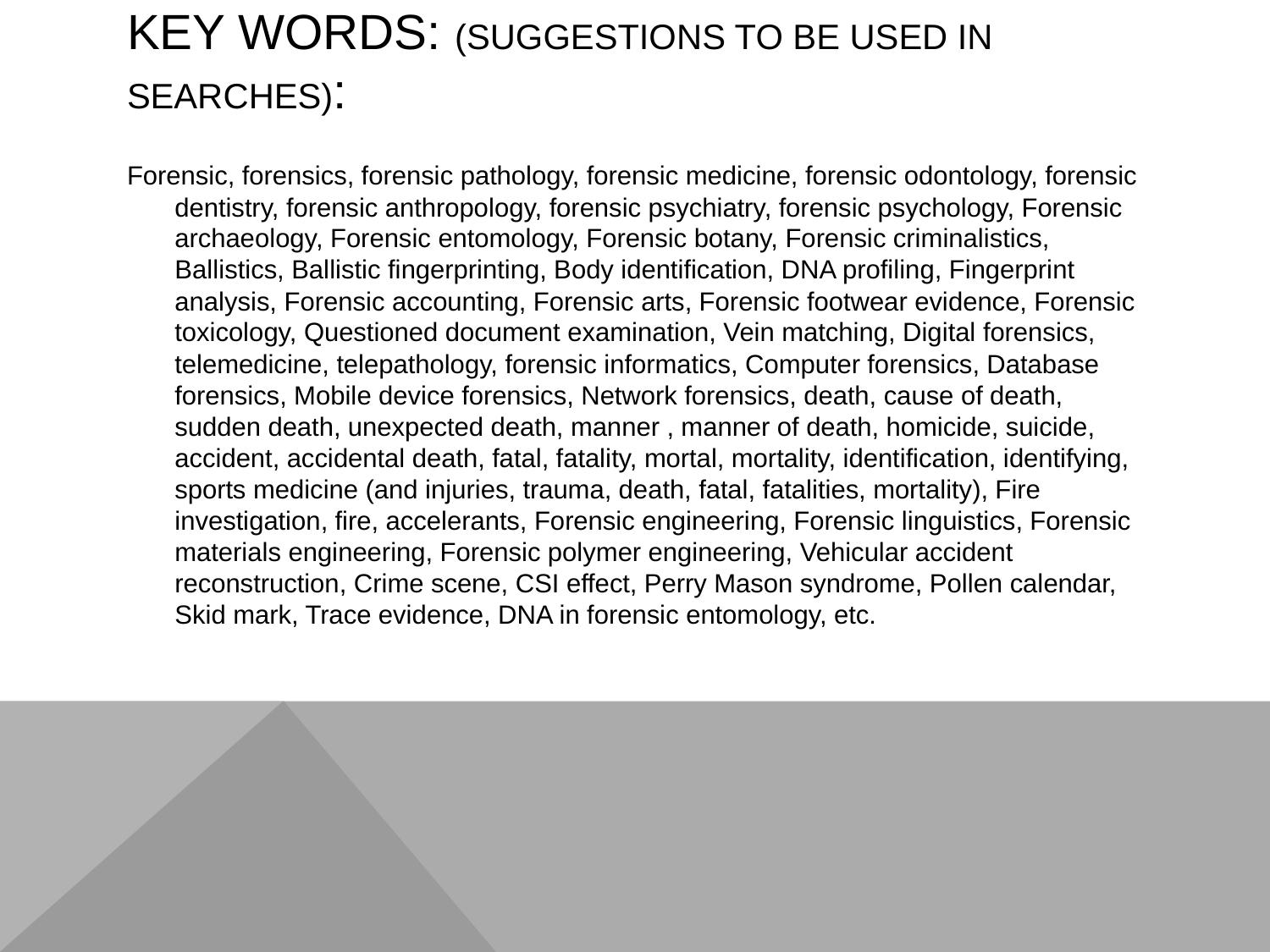

# Key words: (suggestions to be used in searches):
Forensic, forensics, forensic pathology, forensic medicine, forensic odontology, forensic dentistry, forensic anthropology, forensic psychiatry, forensic psychology, Forensic archaeology, Forensic entomology, Forensic botany, Forensic criminalistics, Ballistics, Ballistic fingerprinting, Body identification, DNA profiling, Fingerprint analysis, Forensic accounting, Forensic arts, Forensic footwear evidence, Forensic toxicology, Questioned document examination, Vein matching, Digital forensics, telemedicine, telepathology, forensic informatics, Computer forensics, Database forensics, Mobile device forensics, Network forensics, death, cause of death, sudden death, unexpected death, manner , manner of death, homicide, suicide, accident, accidental death, fatal, fatality, mortal, mortality, identification, identifying,  sports medicine (and injuries, trauma, death, fatal, fatalities, mortality), Fire investigation, fire, accelerants, Forensic engineering, Forensic linguistics, Forensic materials engineering, Forensic polymer engineering, Vehicular accident reconstruction, Crime scene, CSI effect, Perry Mason syndrome, Pollen calendar, Skid mark, Trace evidence, DNA in forensic entomology, etc.